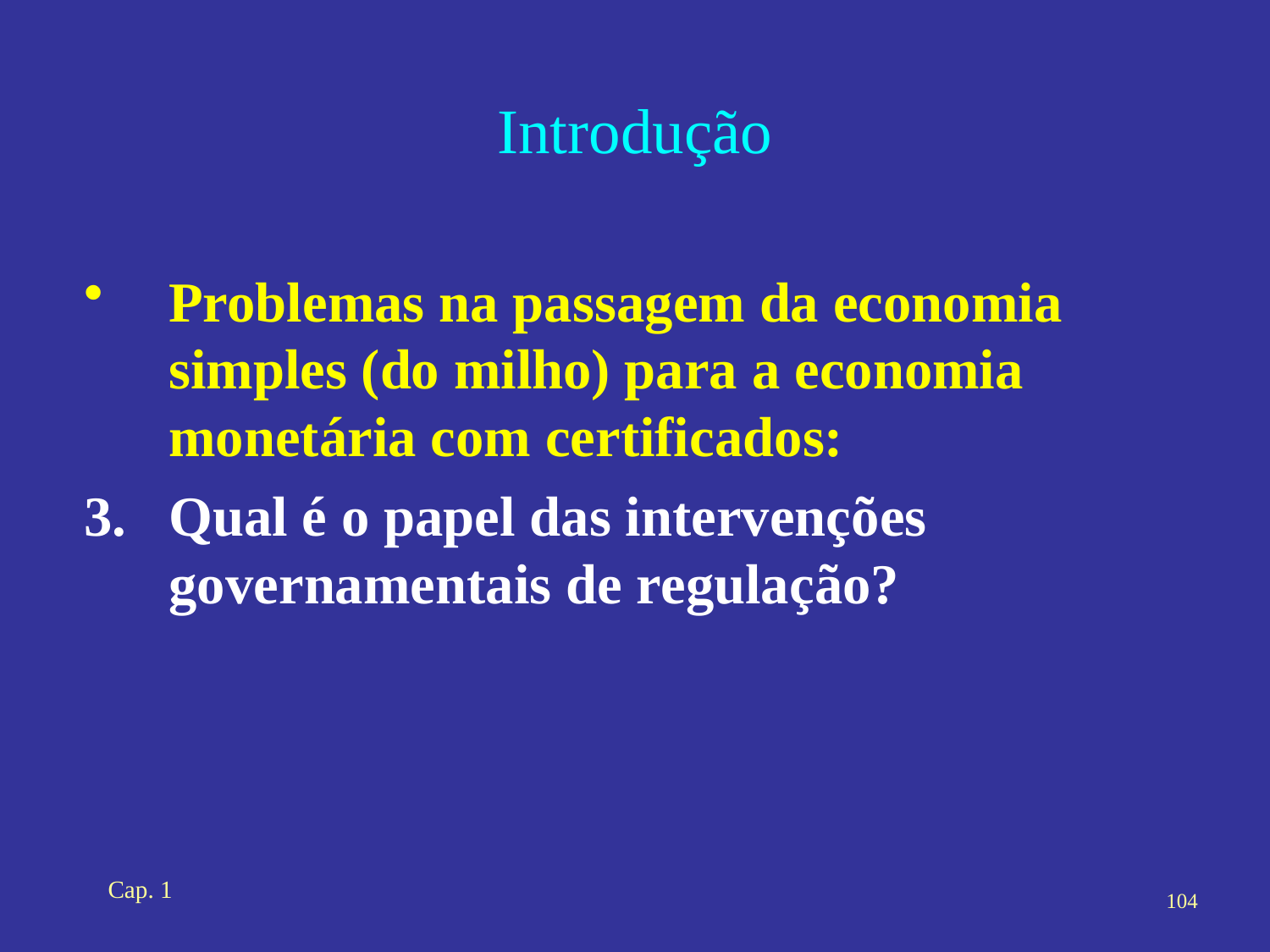

# Introdução
Problemas na passagem da economia simples (do milho) para a economia monetária com certificados:
Qual é o papel das intervenções governamentais de regulação?
Cap. 1